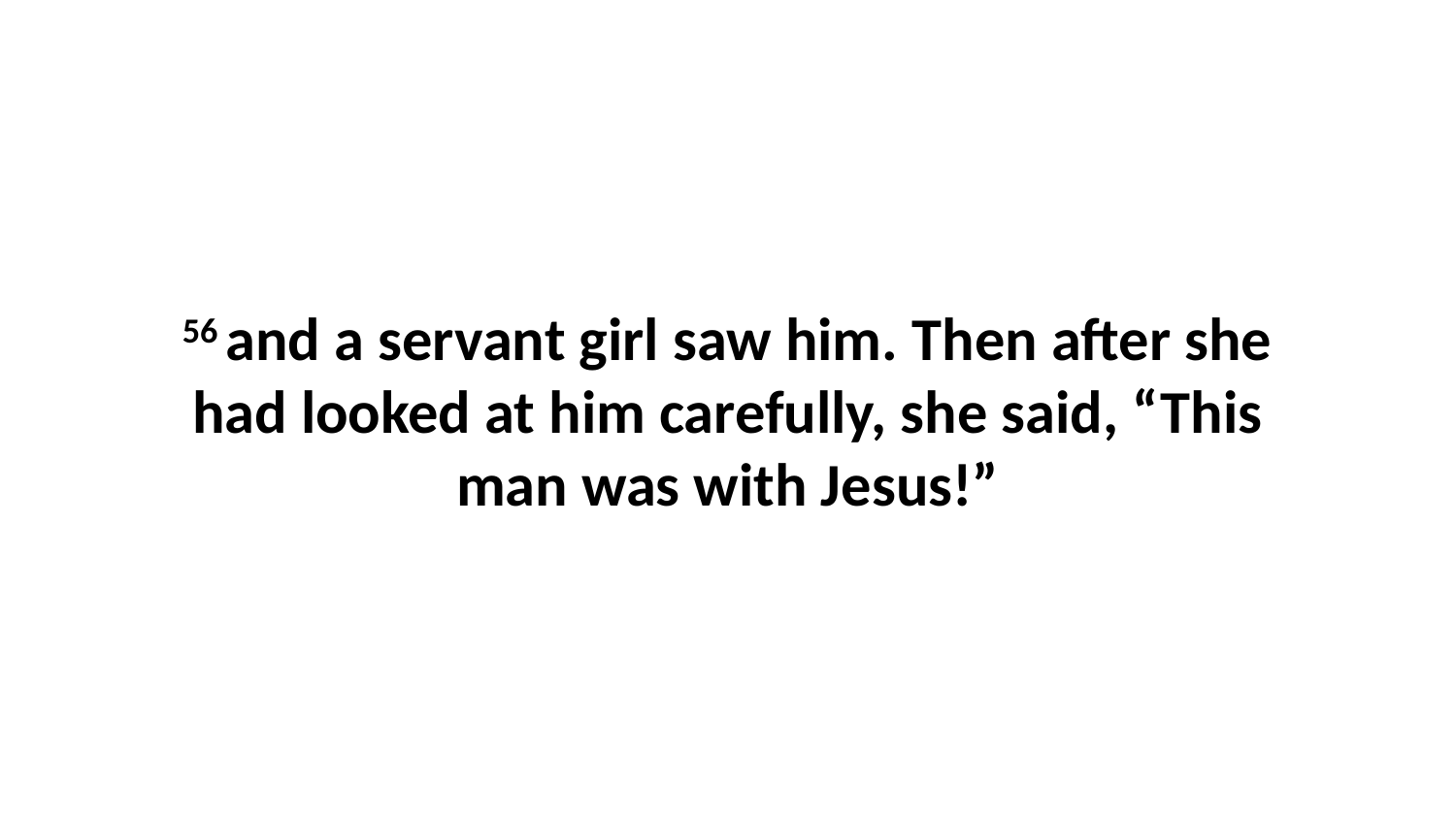

56 and a servant girl saw him. Then after she had looked at him carefully, she said, “This man was with Jesus!”